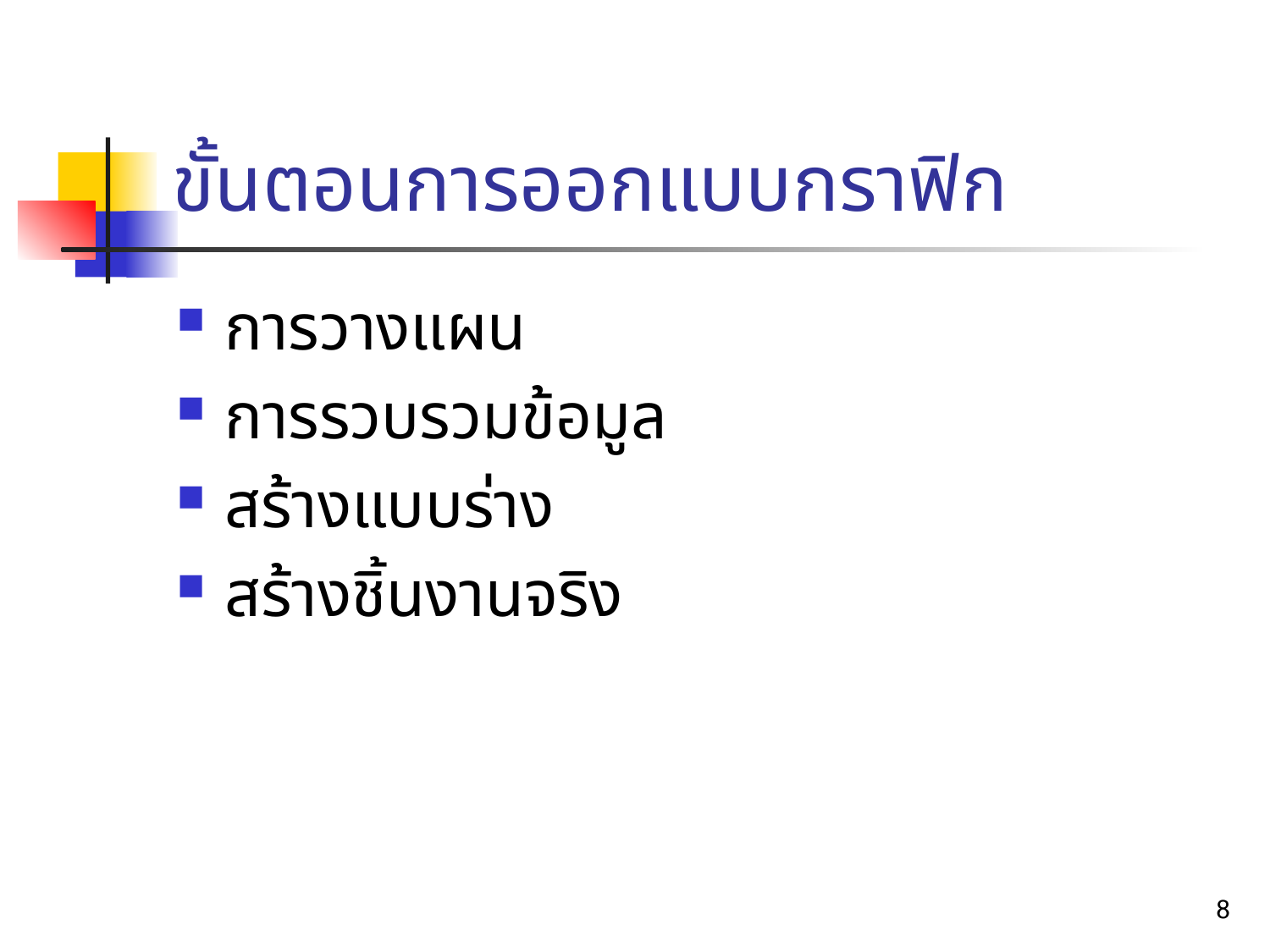

# ขั้นตอนการออกแบบกราฟิก
การวางแผน
การรวบรวมข้อมูล
สร้างแบบร่าง
สร้างชิ้นงานจริง
8